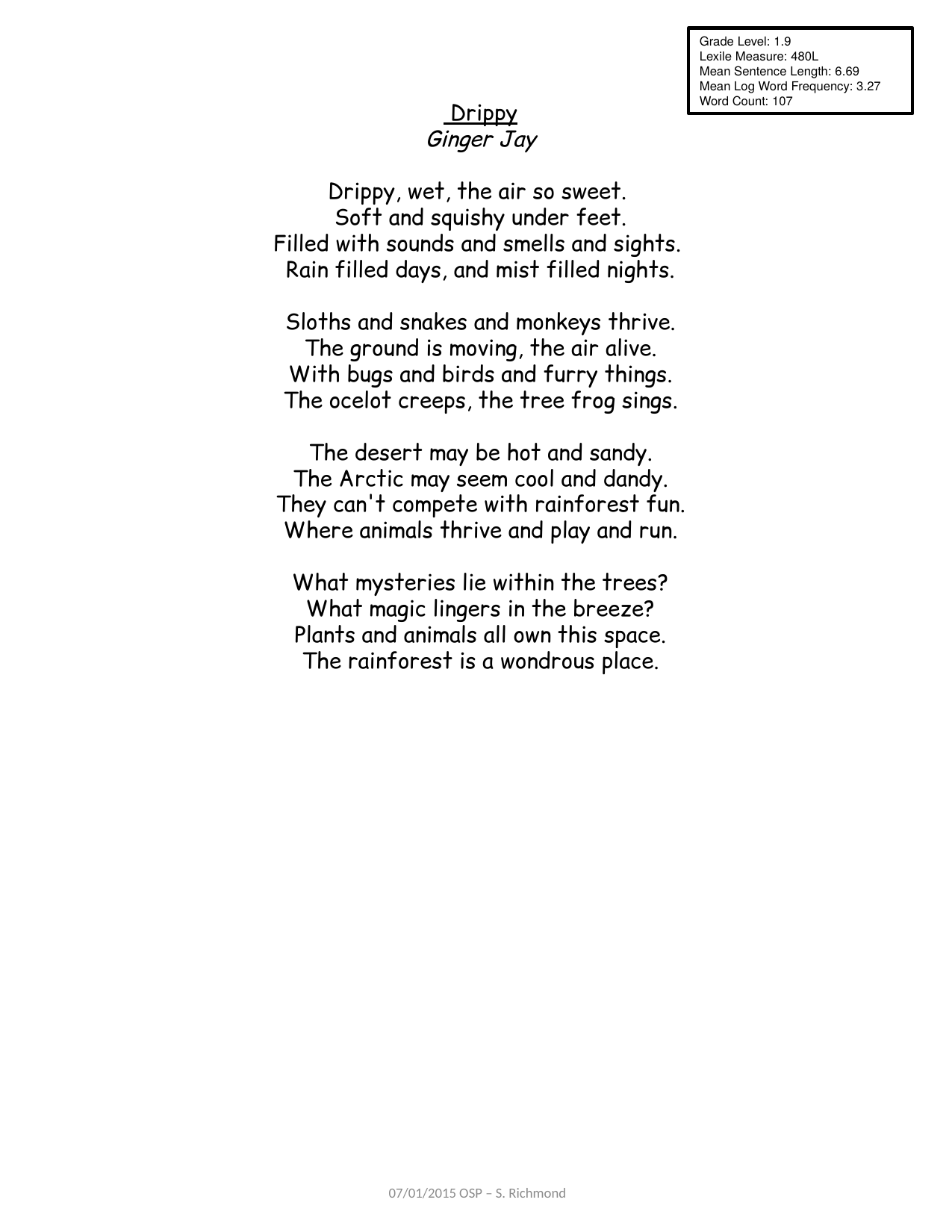

Grade Level: 1.9
Lexile Measure: 480L
Mean Sentence Length: 6.69
Mean Log Word Frequency: 3.27
Word Count: 107
 Drippy
Ginger Jay

Drippy, wet, the air so sweet.
Soft and squishy under feet.
Filled with sounds and smells and sights.
Rain filled days, and mist filled nights.

Sloths and snakes and monkeys thrive.
The ground is moving, the air alive.
With bugs and birds and furry things.
The ocelot creeps, the tree frog sings.

The desert may be hot and sandy.
The Arctic may seem cool and dandy.
They can't compete with rainforest fun.
Where animals thrive and play and run.

What mysteries lie within the trees?
What magic lingers in the breeze?
Plants and animals all own this space.
The rainforest is a wondrous place.